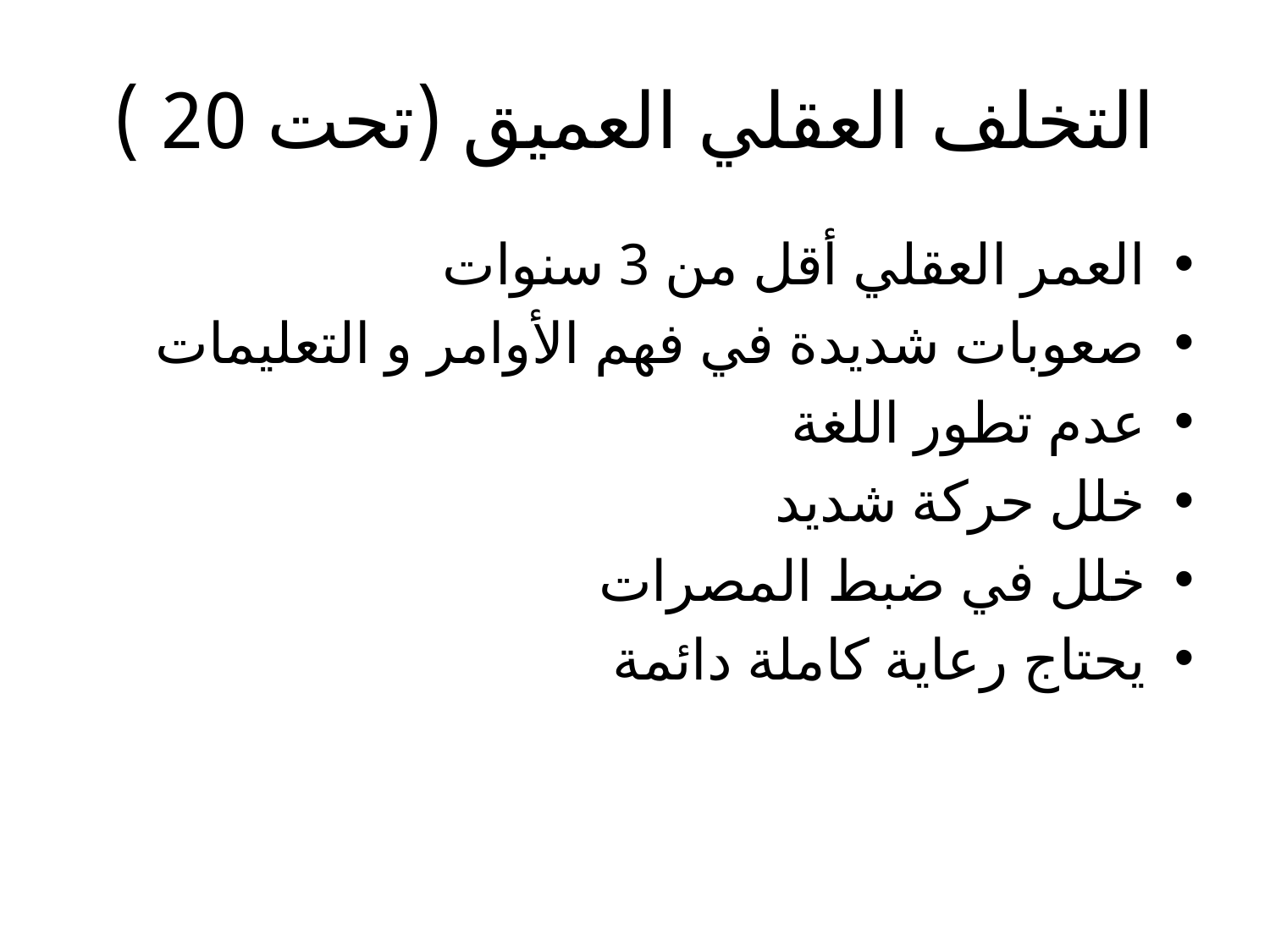

# التخلف العقلي العميق (تحت 20 )
العمر العقلي أقل من 3 سنوات
صعوبات شديدة في فهم الأوامر و التعليمات
عدم تطور اللغة
خلل حركة شديد
خلل في ضبط المصرات
يحتاج رعاية كاملة دائمة